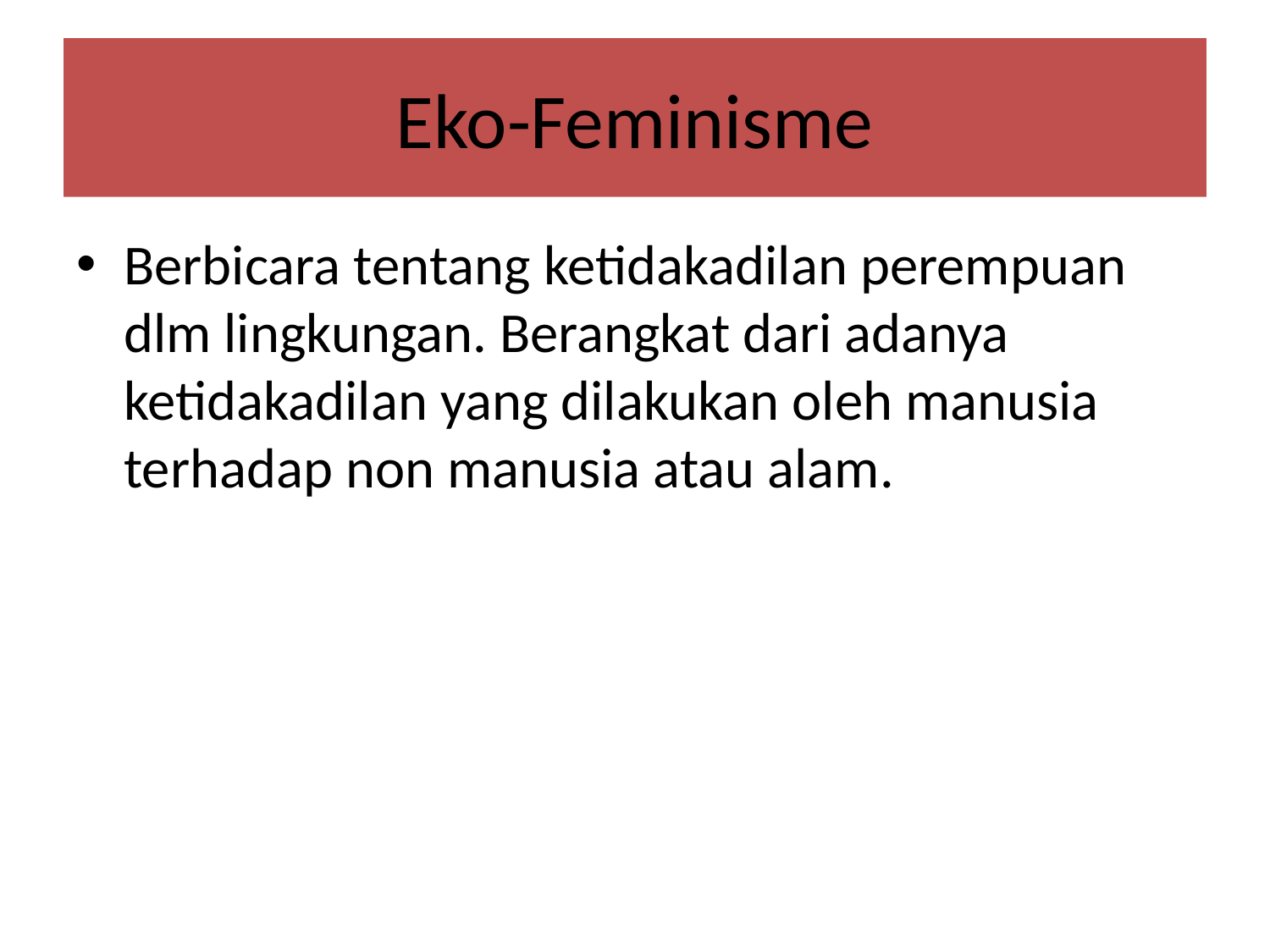

# Eko-Feminisme
Berbicara tentang ketidakadilan perempuan dlm lingkungan. Berangkat dari adanya ketidakadilan yang dilakukan oleh manusia terhadap non manusia atau alam.